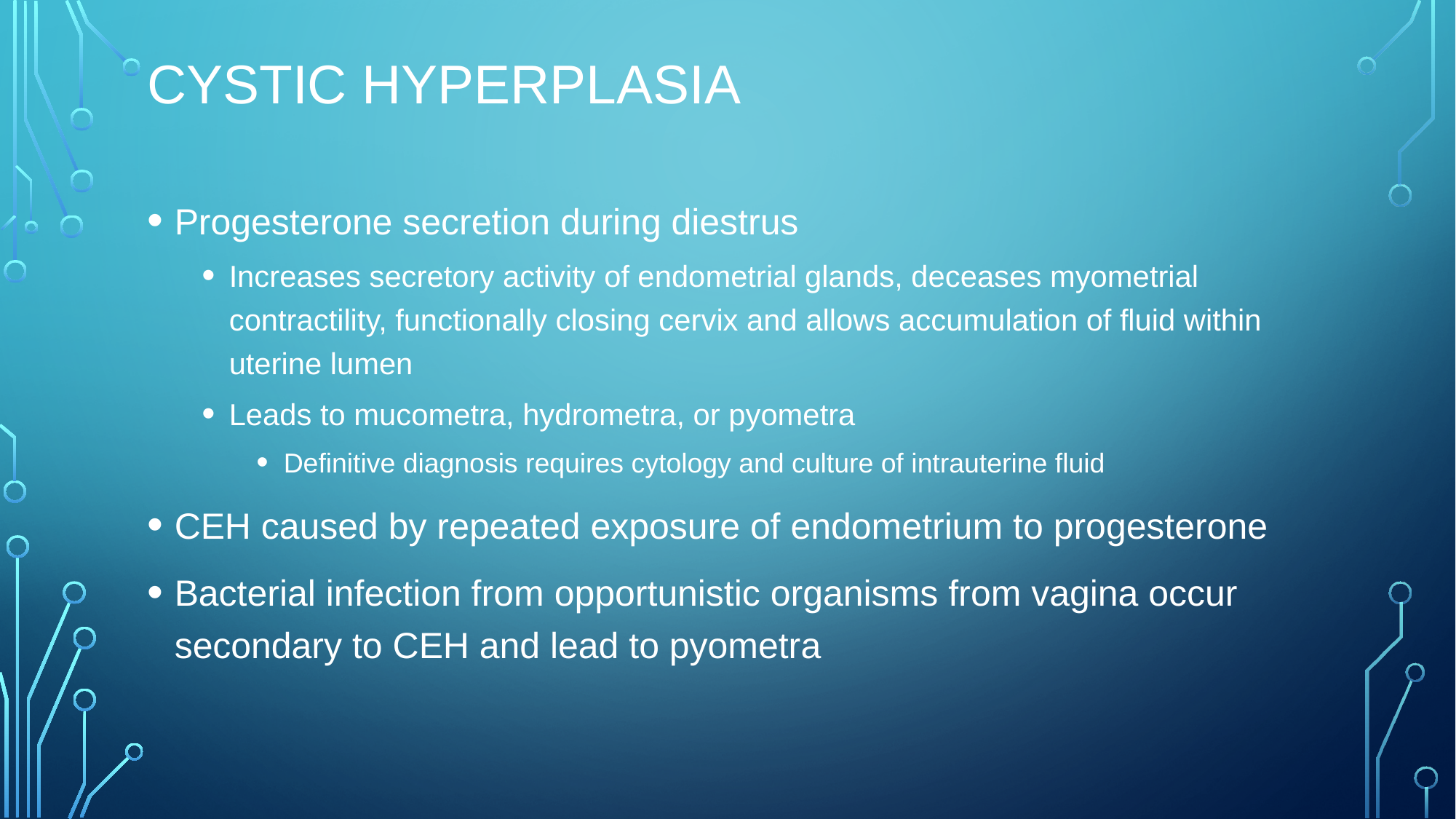

# Cystic hyperplasia
Progesterone secretion during diestrus
Increases secretory activity of endometrial glands, deceases myometrial contractility, functionally closing cervix and allows accumulation of fluid within uterine lumen
Leads to mucometra, hydrometra, or pyometra
Definitive diagnosis requires cytology and culture of intrauterine fluid
CEH caused by repeated exposure of endometrium to progesterone
Bacterial infection from opportunistic organisms from vagina occur secondary to CEH and lead to pyometra